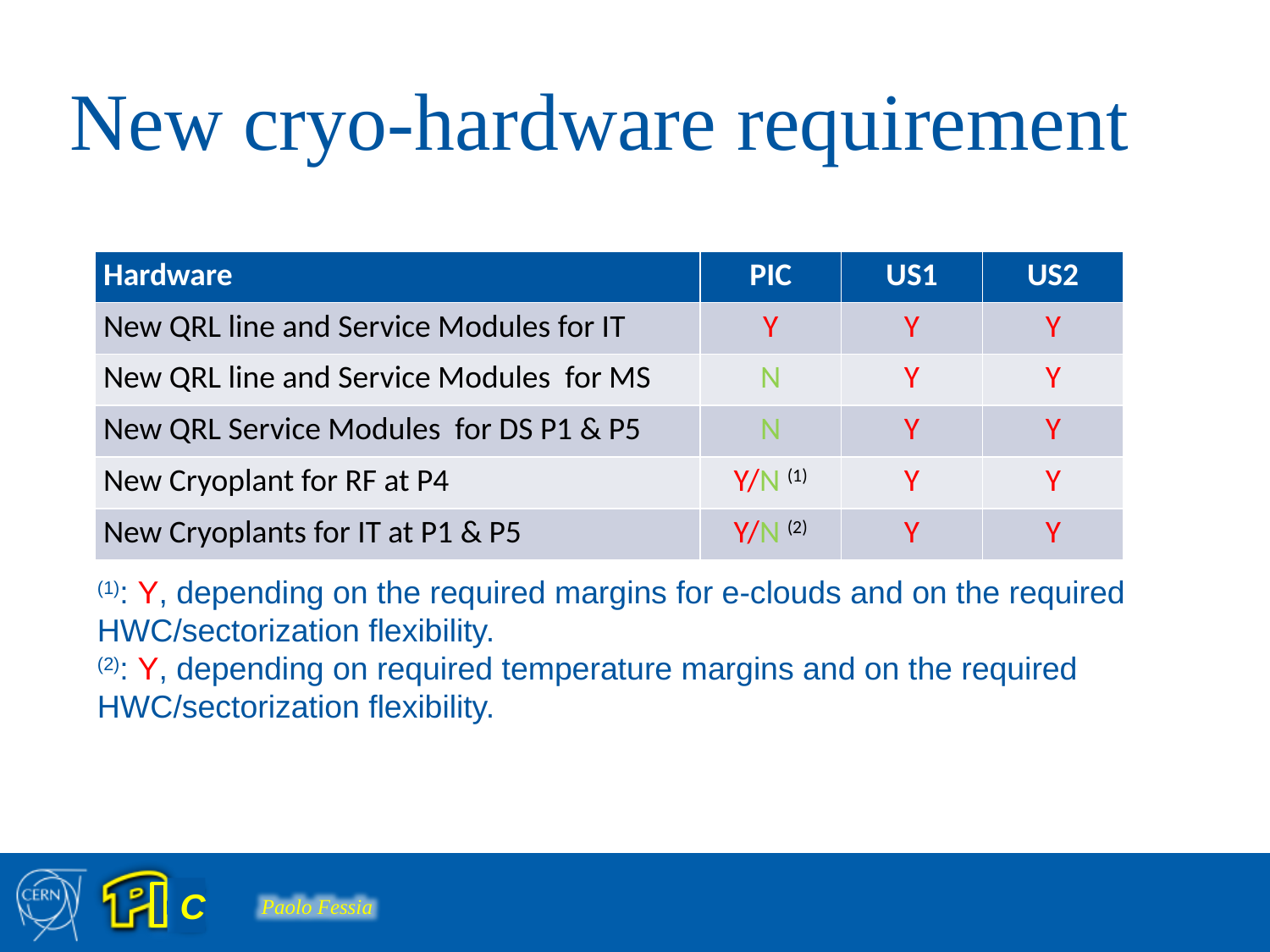

# New cryo-hardware requirement
| Hardware | PIC | US1 | US2 |
| --- | --- | --- | --- |
| New QRL line and Service Modules for IT | Y | Y | Y |
| New QRL line and Service Modules for MS | N | Y | Y |
| New QRL Service Modules for DS P1 & P5 | N | Y | Y |
| New Cryoplant for RF at P4 | Y/N (1) | Y | Y |
| New Cryoplants for IT at P1 & P5 | Y/N (2) | Y | Y |
(1): Y, depending on the required margins for e-clouds and on the required HWC/sectorization flexibility.
(2): Y, depending on required temperature margins and on the required HWC/sectorization flexibility.